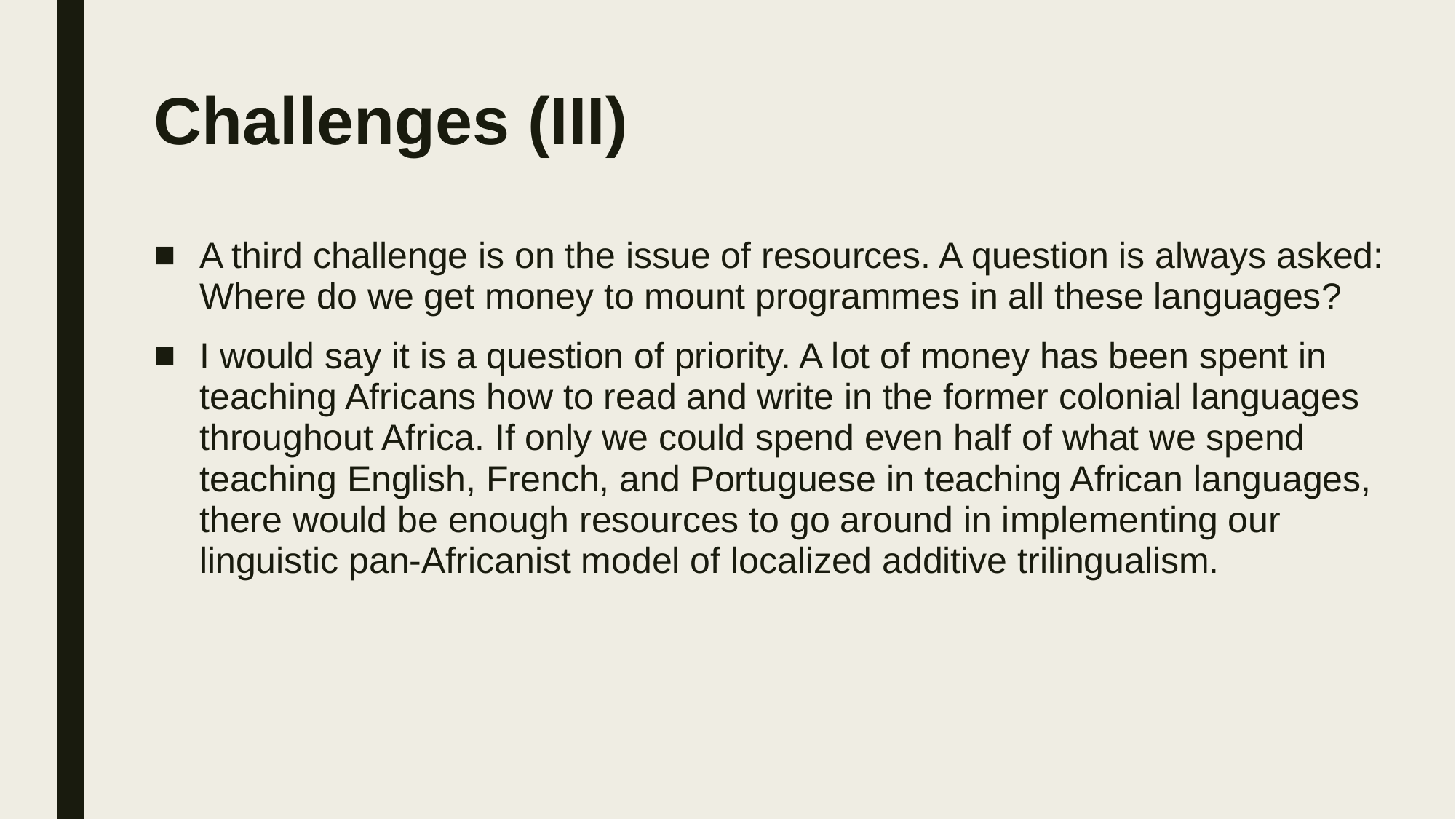

# Challenges (III)
A third challenge is on the issue of resources. A question is always asked: Where do we get money to mount programmes in all these languages?
I would say it is a question of priority. A lot of money has been spent in teaching Africans how to read and write in the former colonial languages throughout Africa. If only we could spend even half of what we spend teaching English, French, and Portuguese in teaching African languages, there would be enough resources to go around in implementing our linguistic pan-Africanist model of localized additive trilingualism.